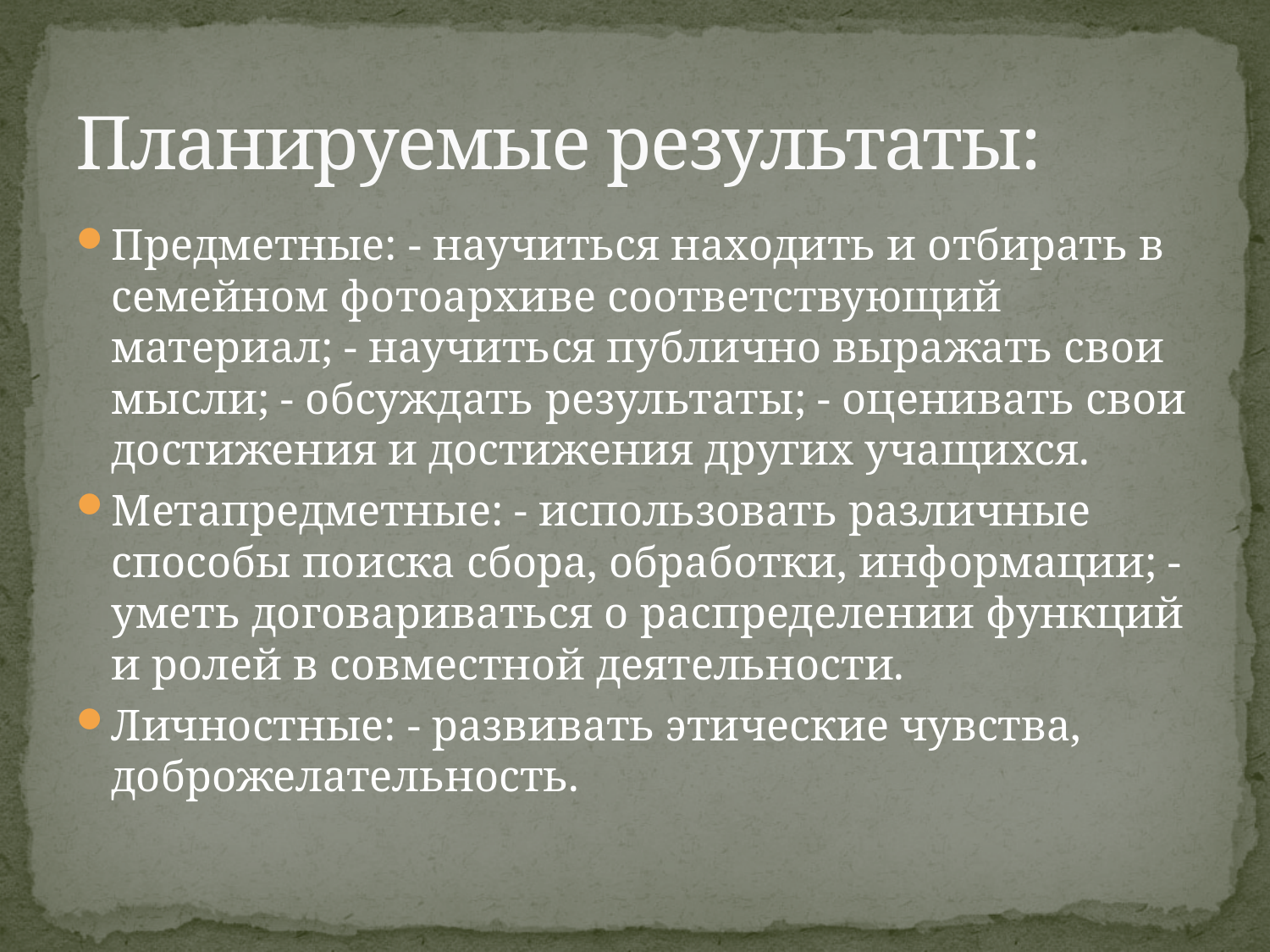

# Планируемые результаты:
Предметные: - научиться находить и отбирать в семейном фотоархиве соответствующий материал; - научиться публично выражать свои мысли; - обсуждать результаты; - оценивать свои достижения и достижения других учащихся.
Метапредметные: - использовать различные способы поиска сбора, обработки, информации; -  уметь договариваться о распределении функций и ролей в совместной деятельности.
Личностные: - развивать этические чувства, доброжелательность.